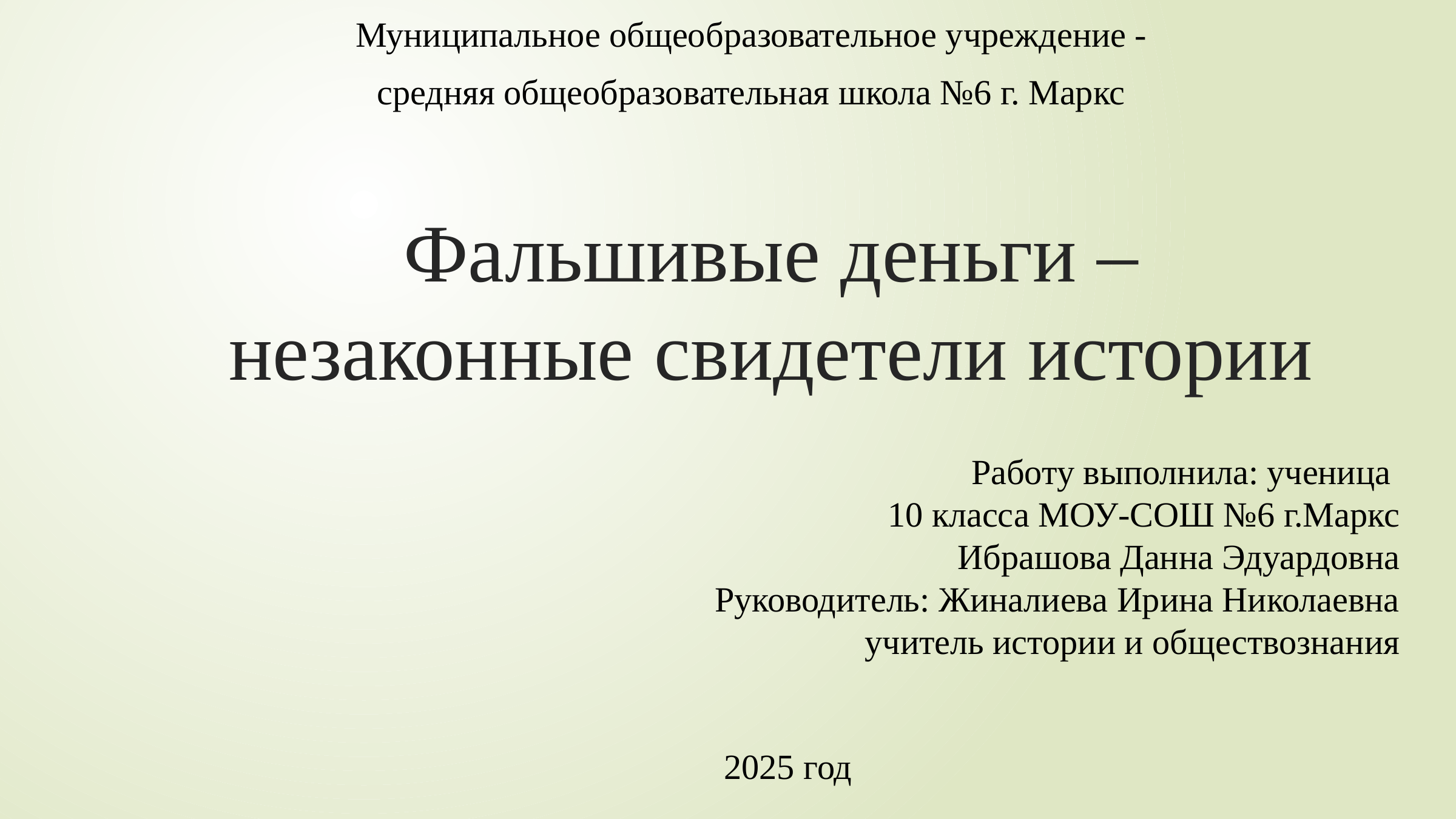

Муниципальное общеобразовательное учреждение -
средняя общеобразовательная школа №6 г. Маркс

# Фальшивые деньги – незаконные свидетели истории
Работу выполнила: ученица
10 класса МОУ-СОШ №6 г.Маркс
Ибрашова Данна Эдуардовна
Руководитель: Жиналиева Ирина Николаевна
учитель истории и обществознания

2025 год